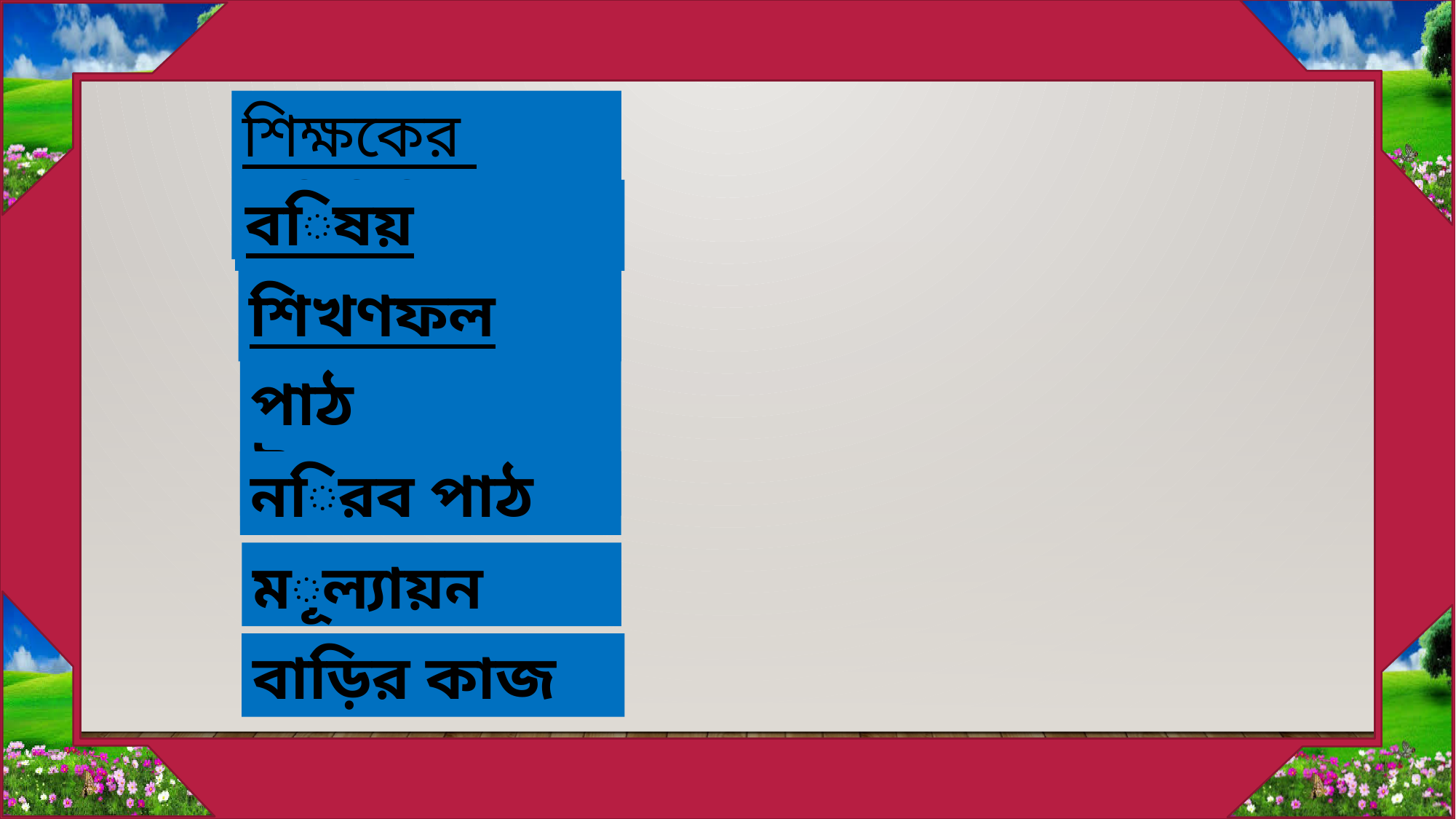

শিক্ষকের পরিচিতি
বিষয়
শিখণফল
পাঠ উপস্থাপনা
নিরব পাঠ
মূল্যায়ন

বাড়ির কাজ